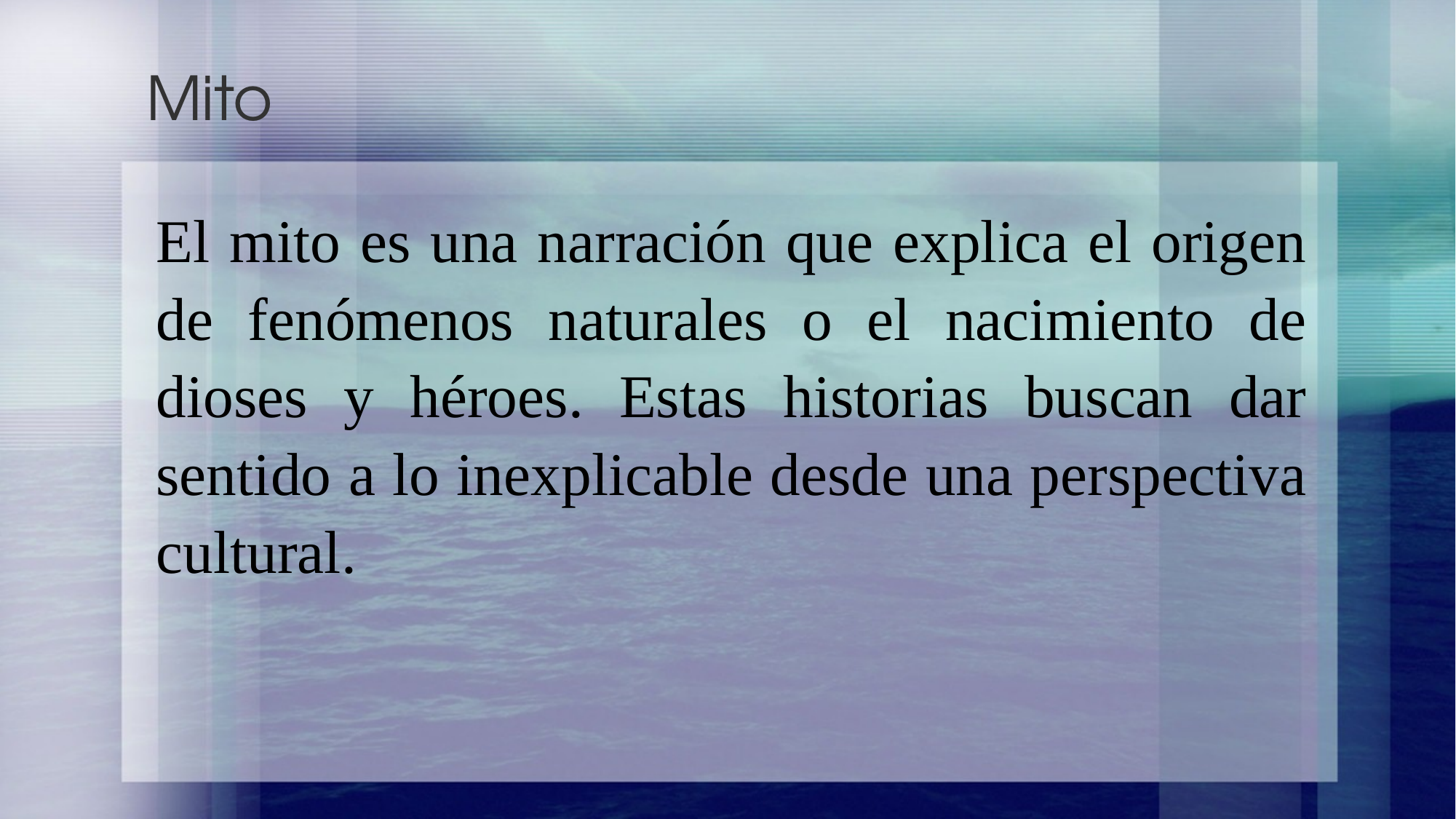

# Mito
El mito es una narración que explica el origen de fenómenos naturales o el nacimiento de dioses y héroes. Estas historias buscan dar sentido a lo inexplicable desde una perspectiva cultural.